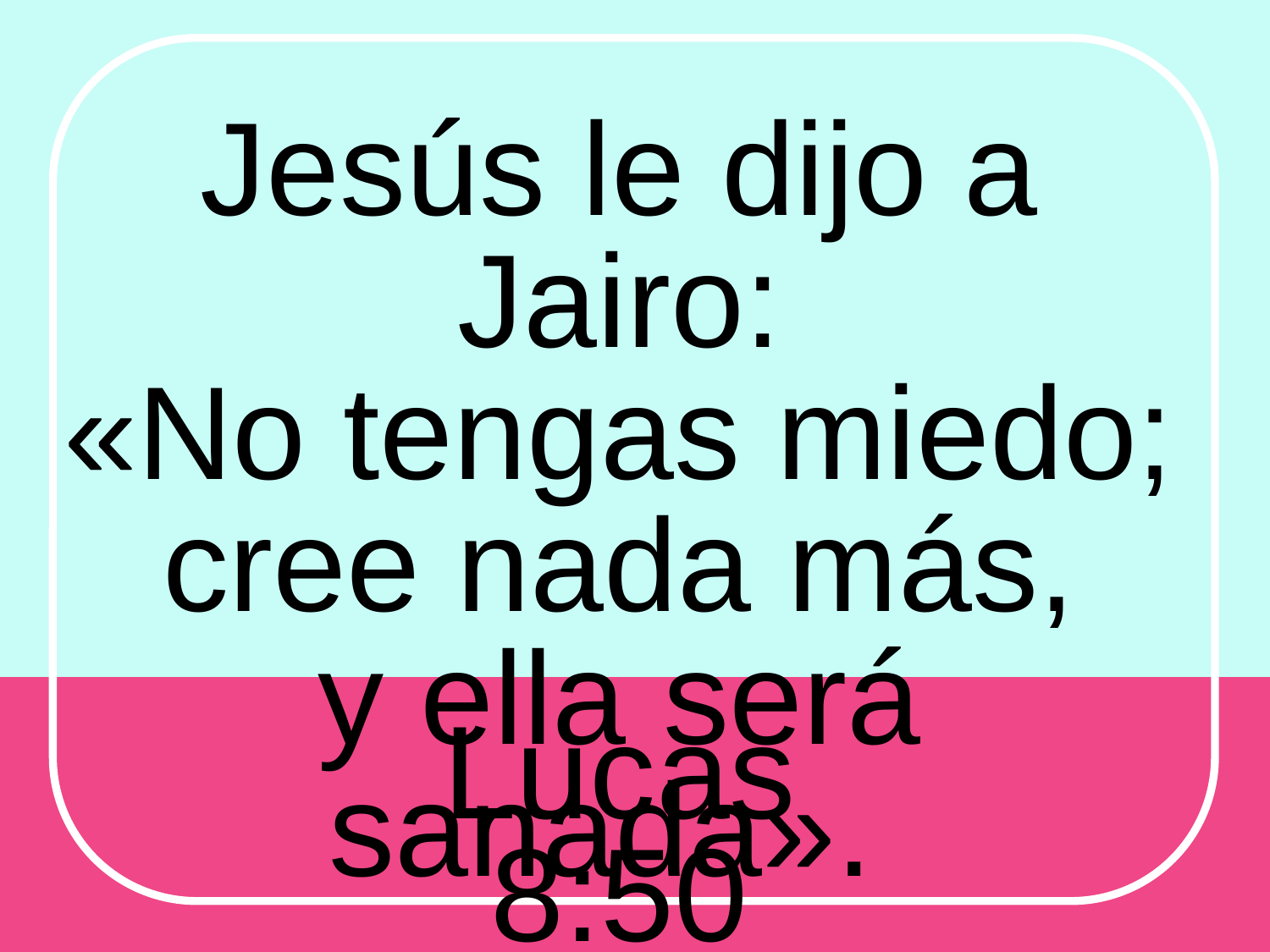

Jesús le dijo a Jairo:
«No tengas miedo;
cree nada más,
y ella será sanada».

Lucas 8:50